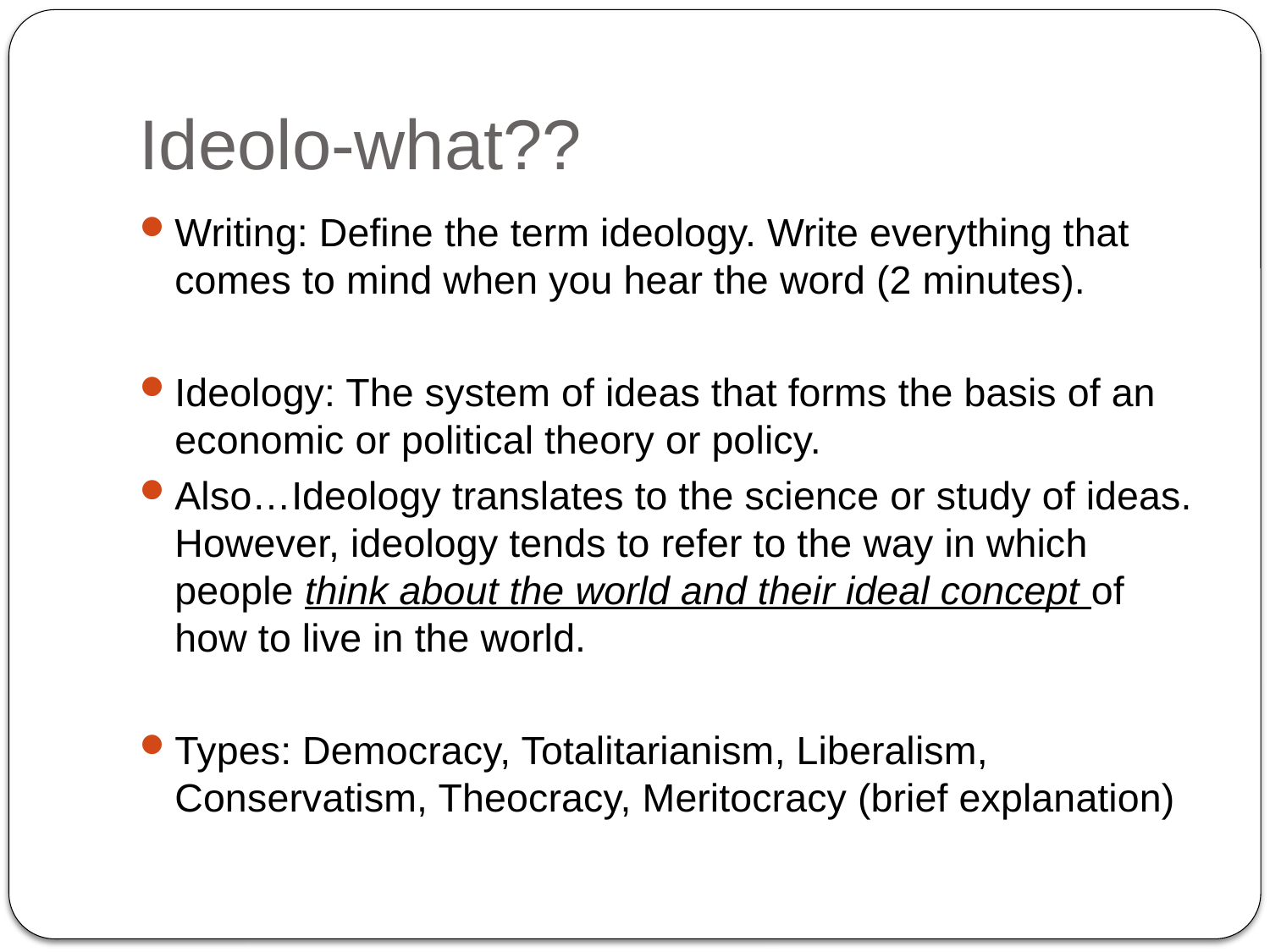

# Ideolo-what??
Writing: Define the term ideology. Write everything that comes to mind when you hear the word (2 minutes).

Ideology: The system of ideas that forms the basis of an economic or political theory or policy.
Also…Ideology translates to the science or study of ideas. However, ideology tends to refer to the way in which people think about the world and their ideal concept of how to live in the world.

Types: Democracy, Totalitarianism, Liberalism, Conservatism, Theocracy, Meritocracy (brief explanation)